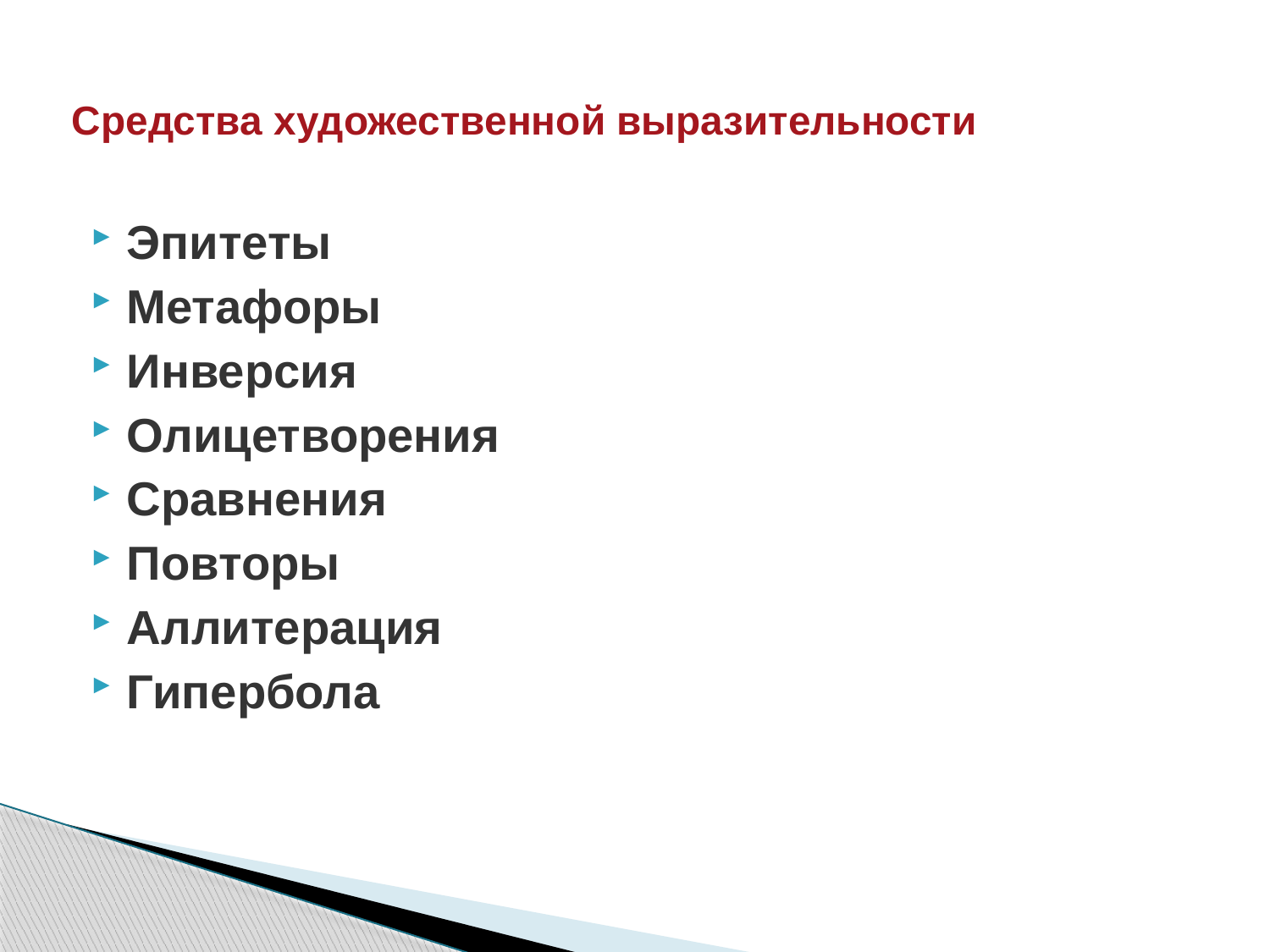

# Средства художественной выразительности
Эпитеты
Метафоры
Инверсия
Олицетворения
Сравнения
Повторы
Аллитерация
Гипербола